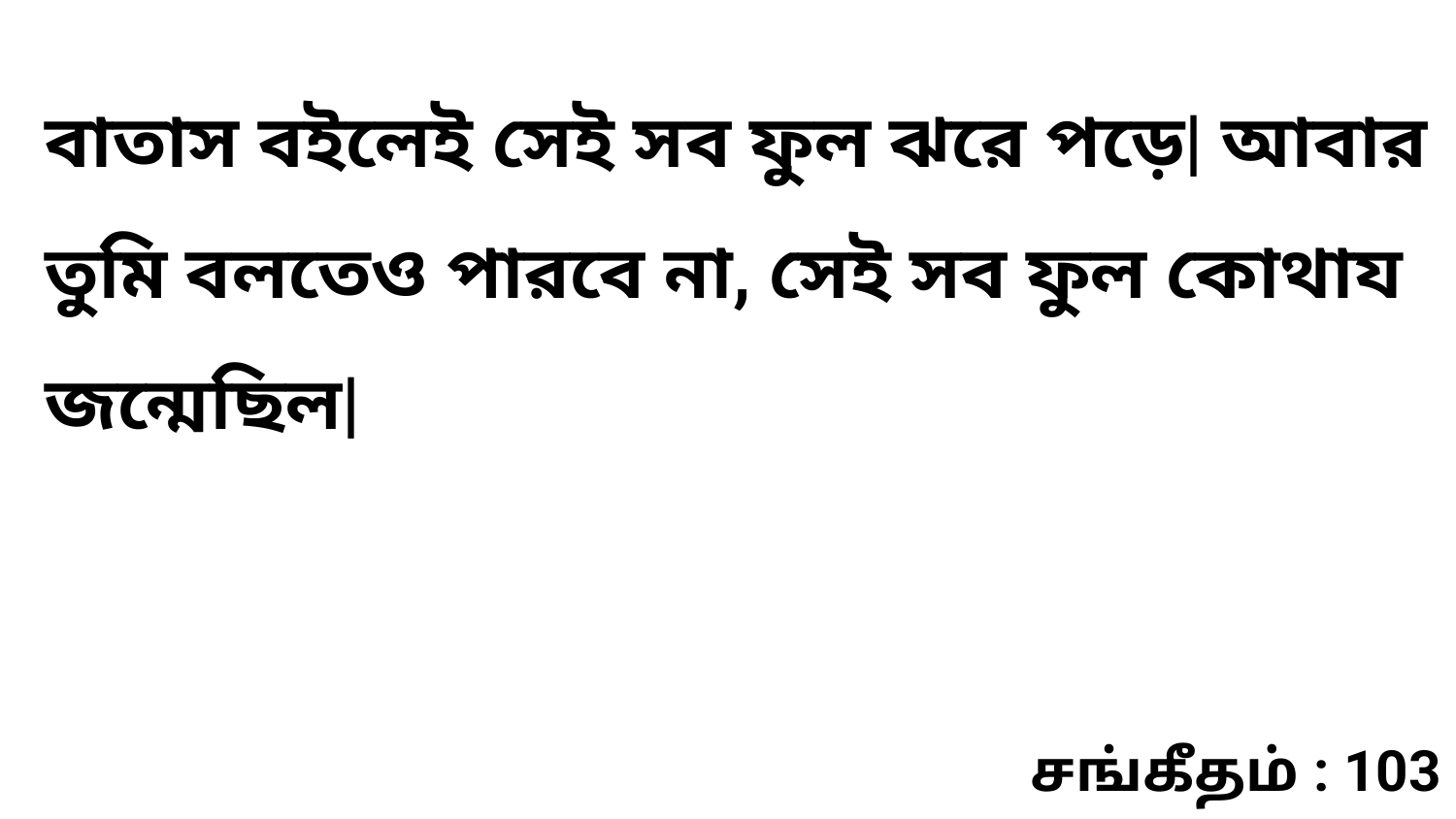

বাতাস বইলেই সেই সব ফুল ঝরে পড়ে| আবার তুমি বলতেও পারবে না, সেই সব ফুল কোথায জন্মেছিল|
சங்கீதம் : 103